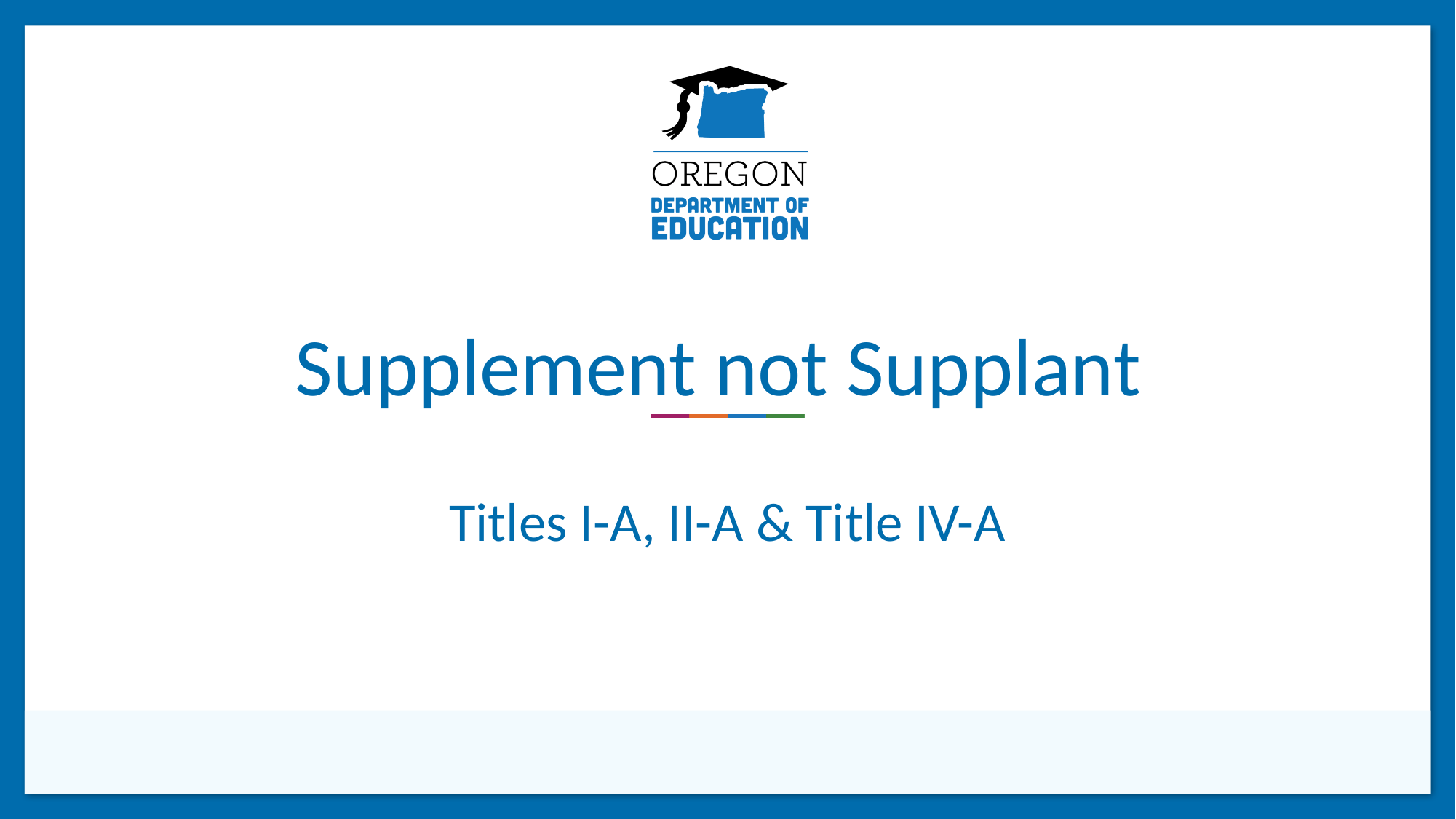

# Supplement not Supplant

Titles I-A, II-A & Title IV-A